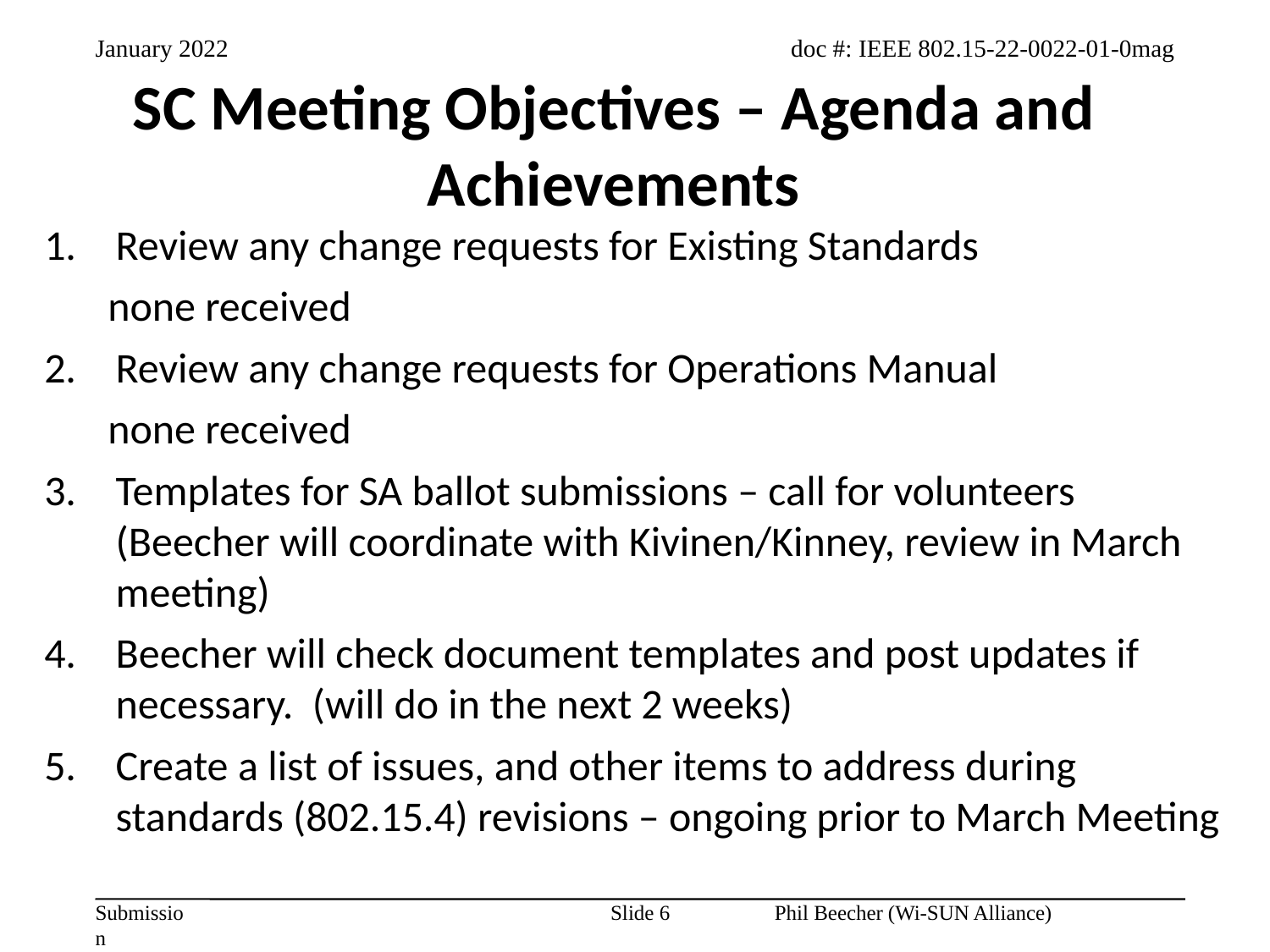

SC Meeting Objectives – Agenda and Achievements
Review any change requests for Existing Standards
none received
Review any change requests for Operations Manual
none received
Templates for SA ballot submissions – call for volunteers (Beecher will coordinate with Kivinen/Kinney, review in March meeting)
Beecher will check document templates and post updates if necessary.  (will do in the next 2 weeks)
Create a list of issues, and other items to address during standards (802.15.4) revisions – ongoing prior to March Meeting

Slide 6
Phil Beecher (Wi-SUN Alliance)